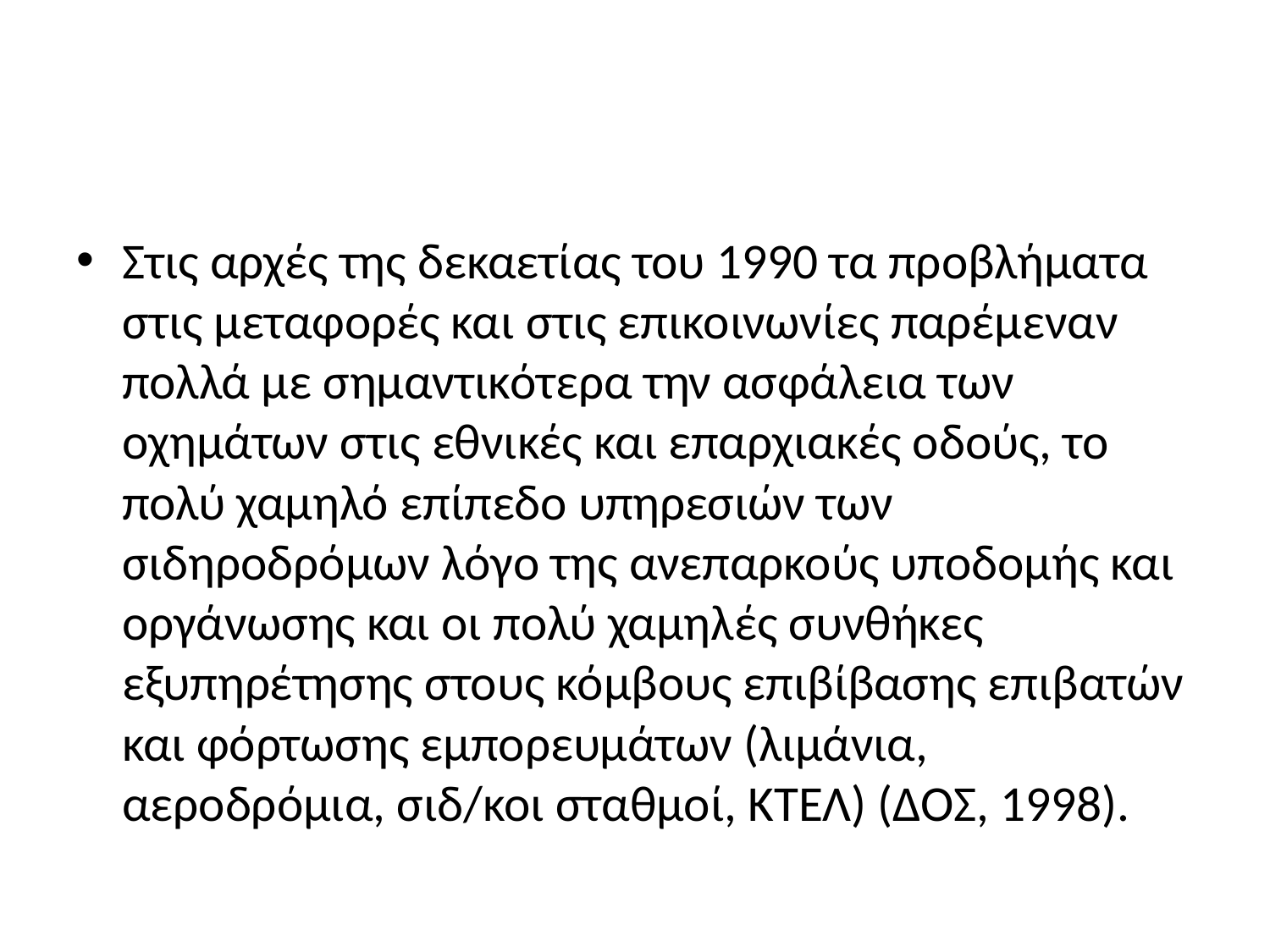

#
Στις αρχές της δεκαετίας του 1990 τα προβλήματα στις μεταφορές και στις επικοινωνίες παρέμεναν πολλά με σημαντικότερα την ασφάλεια των οχημάτων στις εθνικές και επαρχιακές οδούς, το πολύ χαμηλό επίπεδο υπηρεσιών των σιδηροδρόμων λόγο της ανεπαρκούς υποδομής και οργάνωσης και οι πολύ χαμηλές συνθήκες εξυπηρέτησης στους κόμβους επιβίβασης επιβατών και φόρτωσης εμπορευμάτων (λιμάνια, αεροδρόμια, σιδ/κοι σταθμοί, ΚΤΕΛ) (ΔΟΣ, 1998).